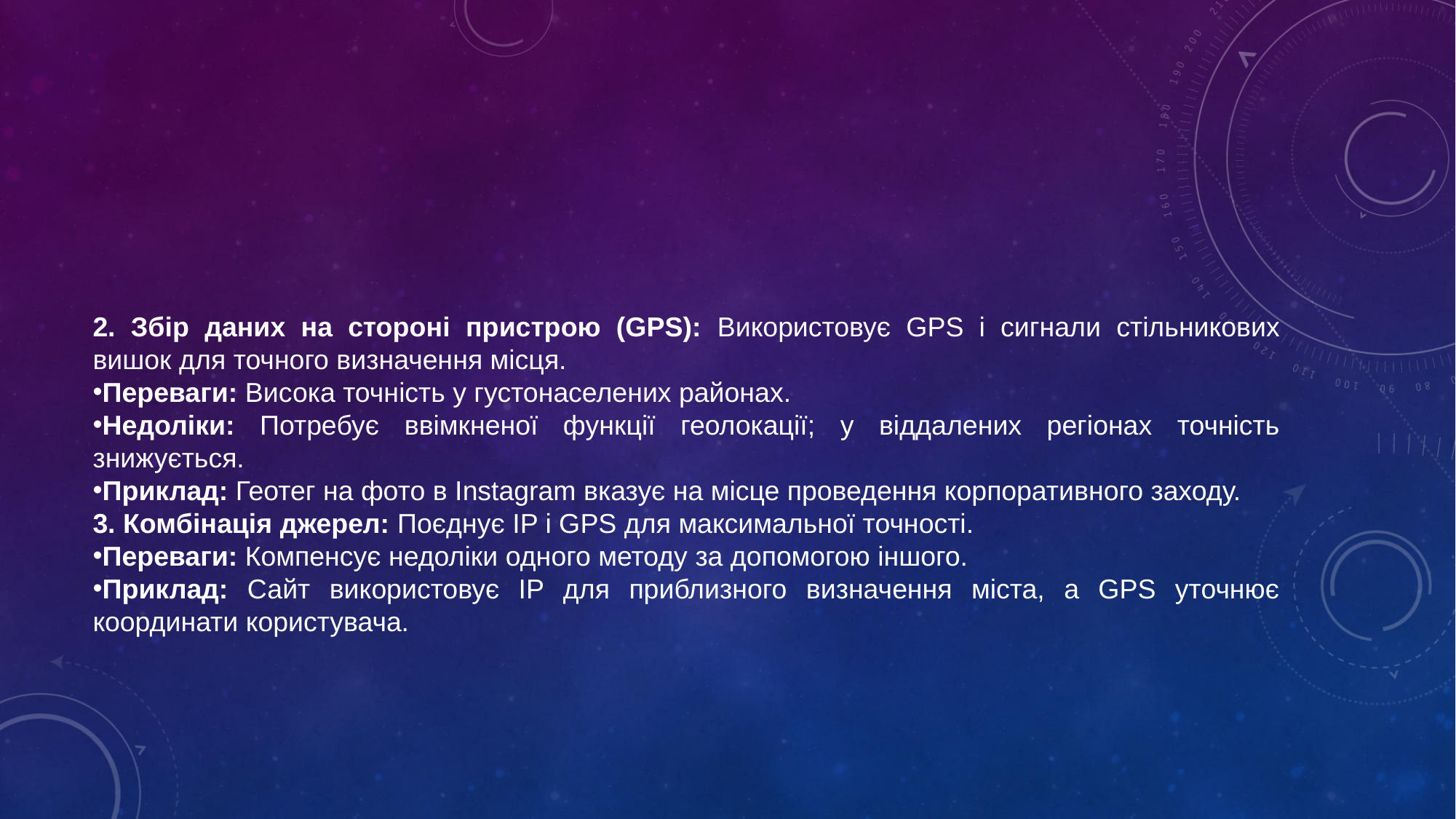

#
2. Збір даних на стороні пристрою (GPS): Використовує GPS і сигнали стільникових вишок для точного визначення місця.
Переваги: Висока точність у густонаселених районах.
Недоліки: Потребує ввімкненої функції геолокації; у віддалених регіонах точність знижується.
Приклад: Геотег на фото в Instagram вказує на місце проведення корпоративного заходу.
3. Комбінація джерел: Поєднує IP і GPS для максимальної точності.
Переваги: Компенсує недоліки одного методу за допомогою іншого.
Приклад: Сайт використовує IP для приблизного визначення міста, а GPS уточнює координати користувача.